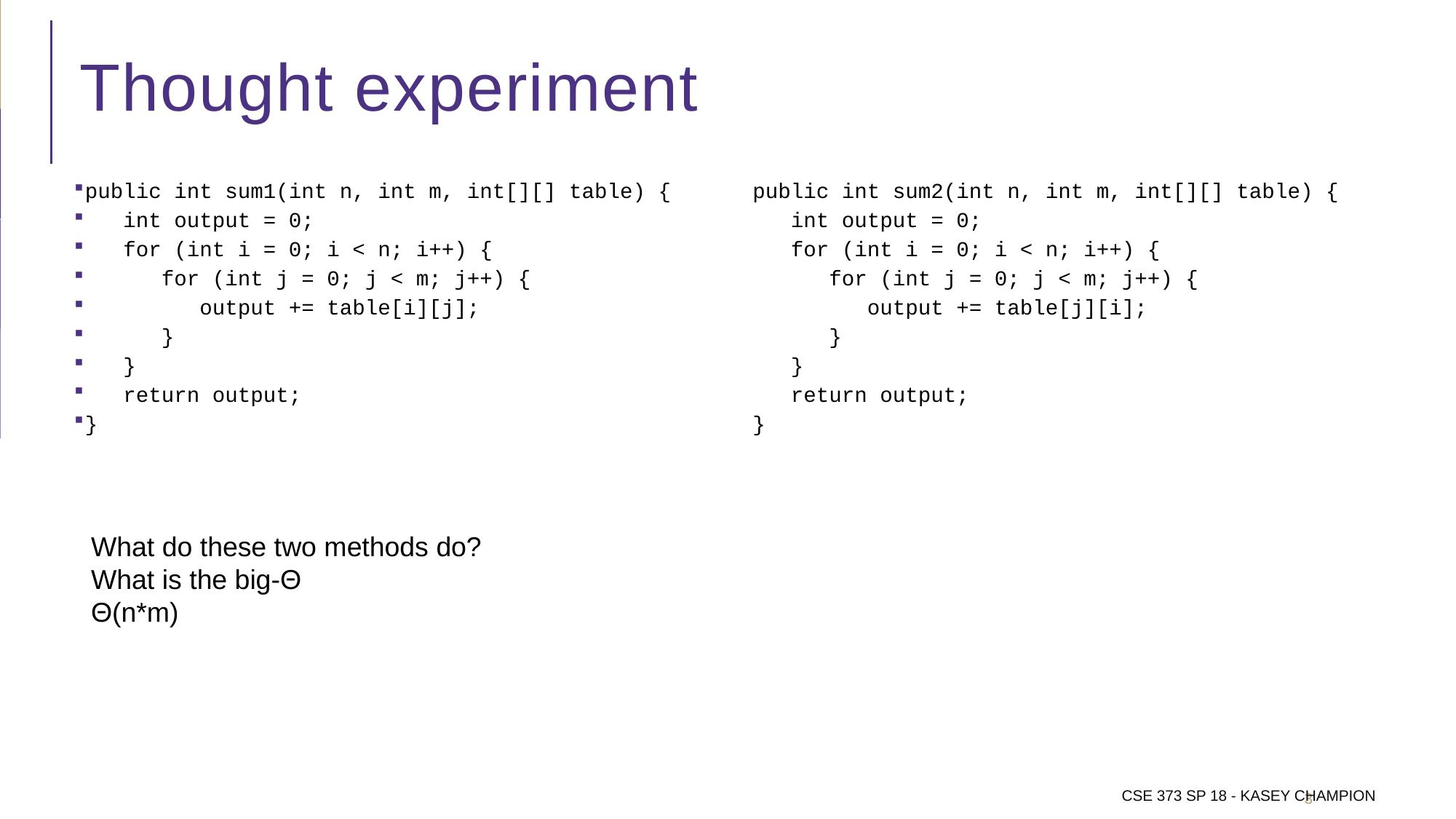

# Thought experiment
public int sum2(int n, int m, int[][] table) {
   int output = 0;
   for (int i = 0; i < n; i++) {
      for (int j = 0; j < m; j++) {
         output += table[j][i];
      }
   }
   return output;
}
public int sum1(int n, int m, int[][] table) {
   int output = 0;
   for (int i = 0; i < n; i++) {
      for (int j = 0; j < m; j++) {
         output += table[i][j];
      }
   }
   return output;
}
What do these two methods do?
What is the big-Θ
Θ(n*m)

CSE 373 SP 18 - Kasey Champion
3